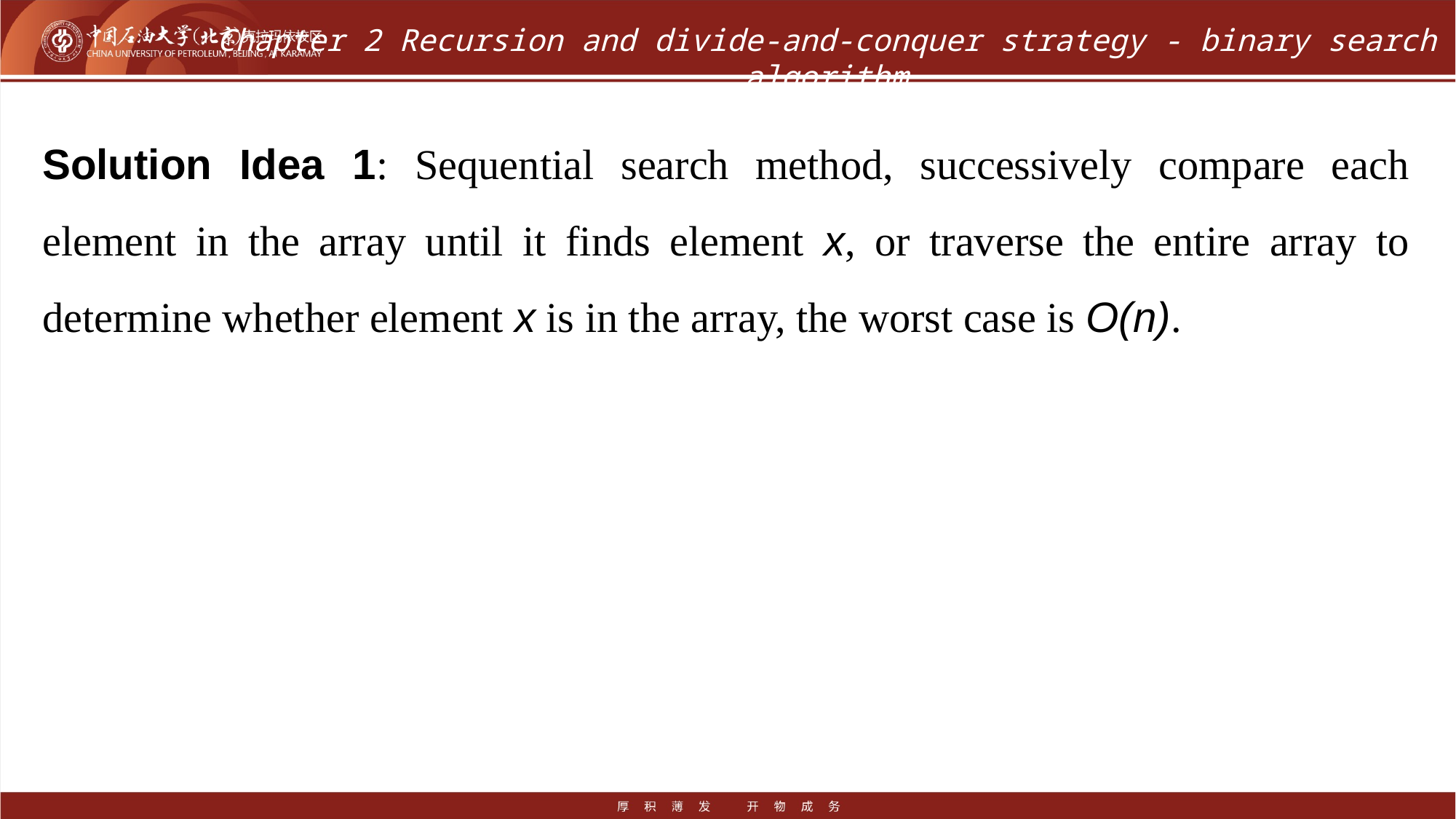

# Chapter 2 Recursion and divide-and-conquer strategy - binary search algorithm
Solution Idea 1: Sequential search method, successively compare each element in the array until it finds element x, or traverse the entire array to determine whether element x is in the array, the worst case is O(n).